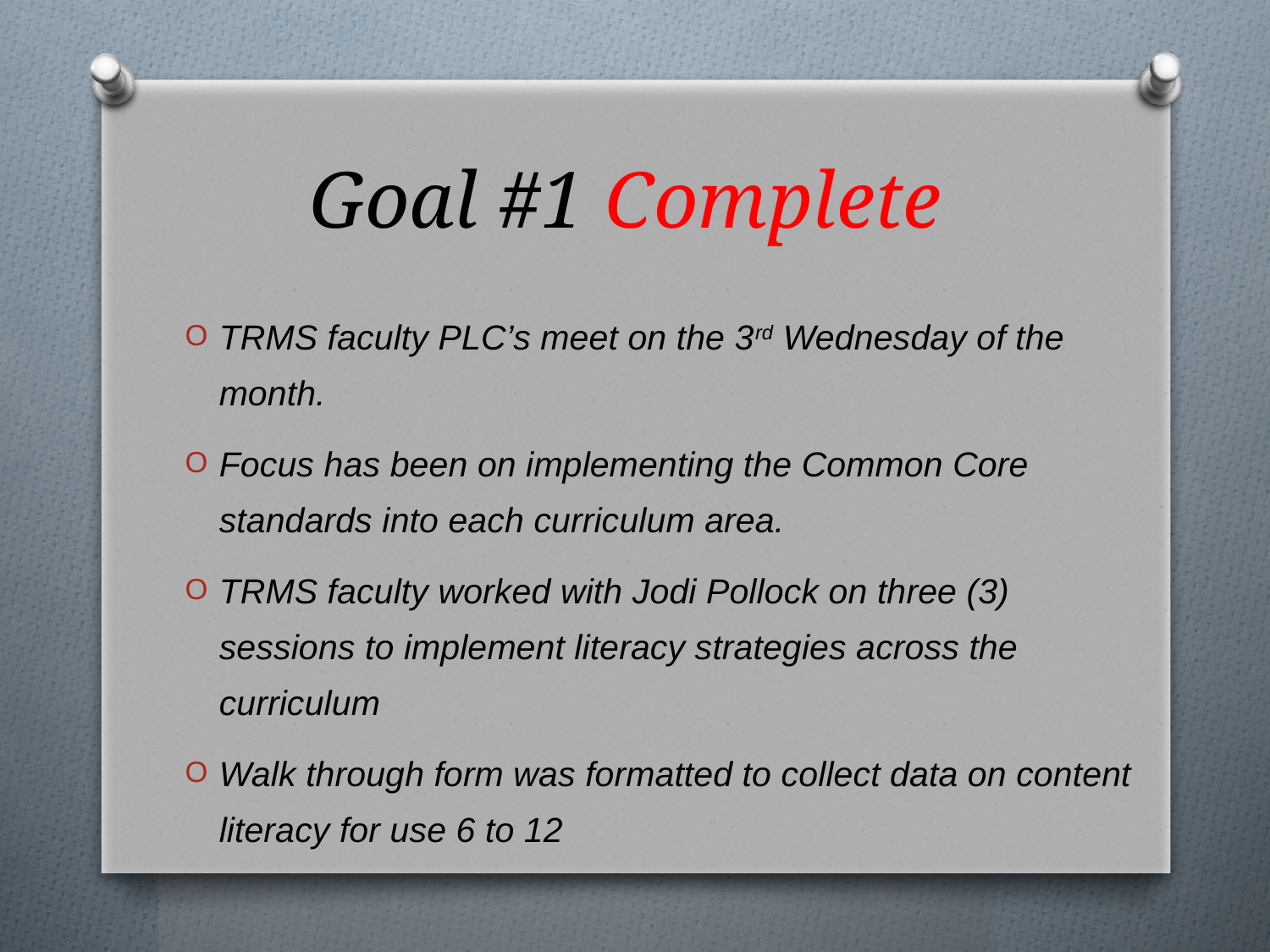

# Goal #1 Complete
TRMS faculty PLC’s meet on the 3rd Wednesday of the month.
Focus has been on implementing the Common Core standards into each curriculum area.
TRMS faculty worked with Jodi Pollock on three (3) sessions to implement literacy strategies across the curriculum
Walk through form was formatted to collect data on content literacy for use 6 to 12